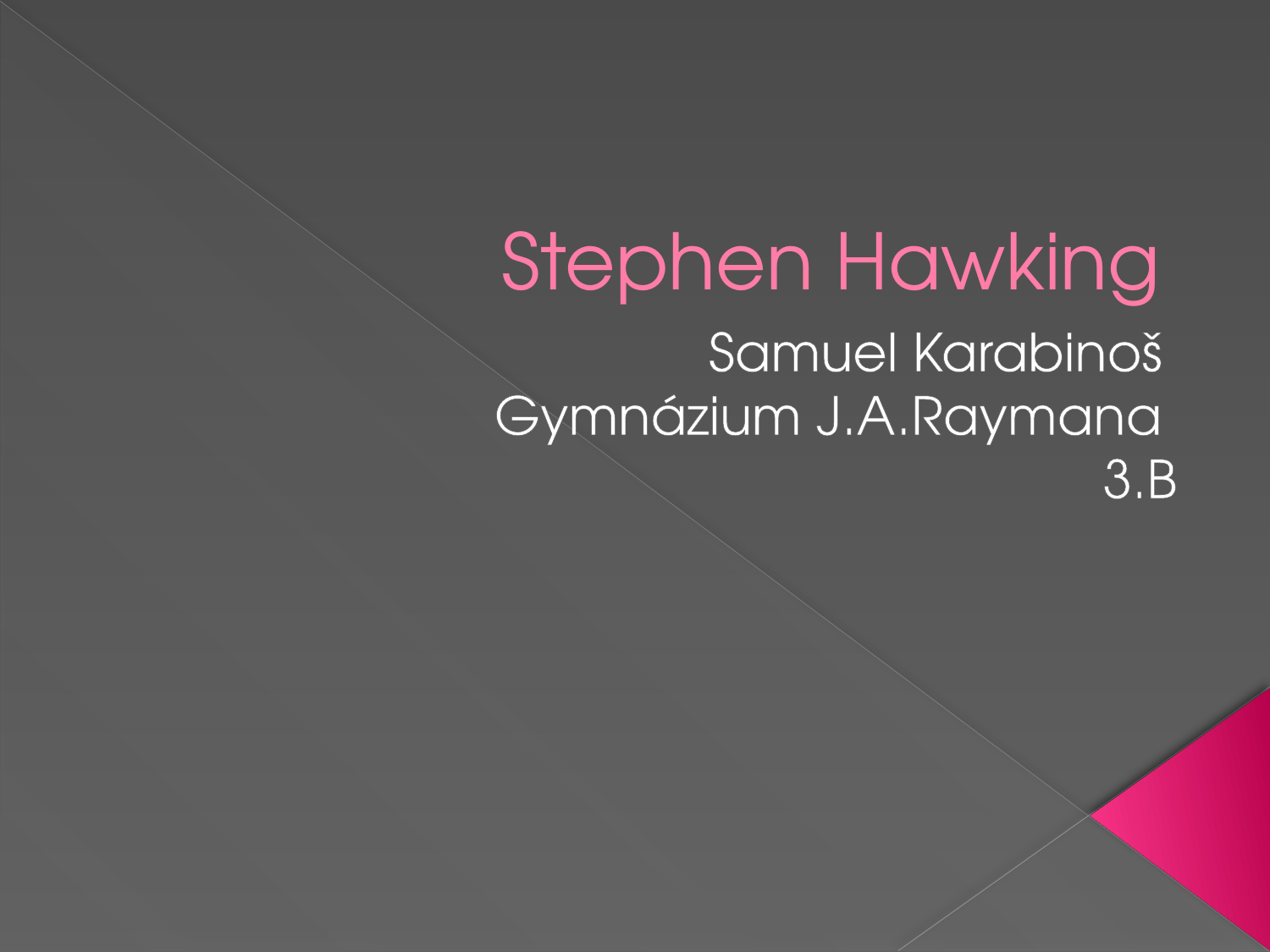

# Stephen Hawking
Samuel Karabinoš
Gymnázium J.A.Raymana
3.B